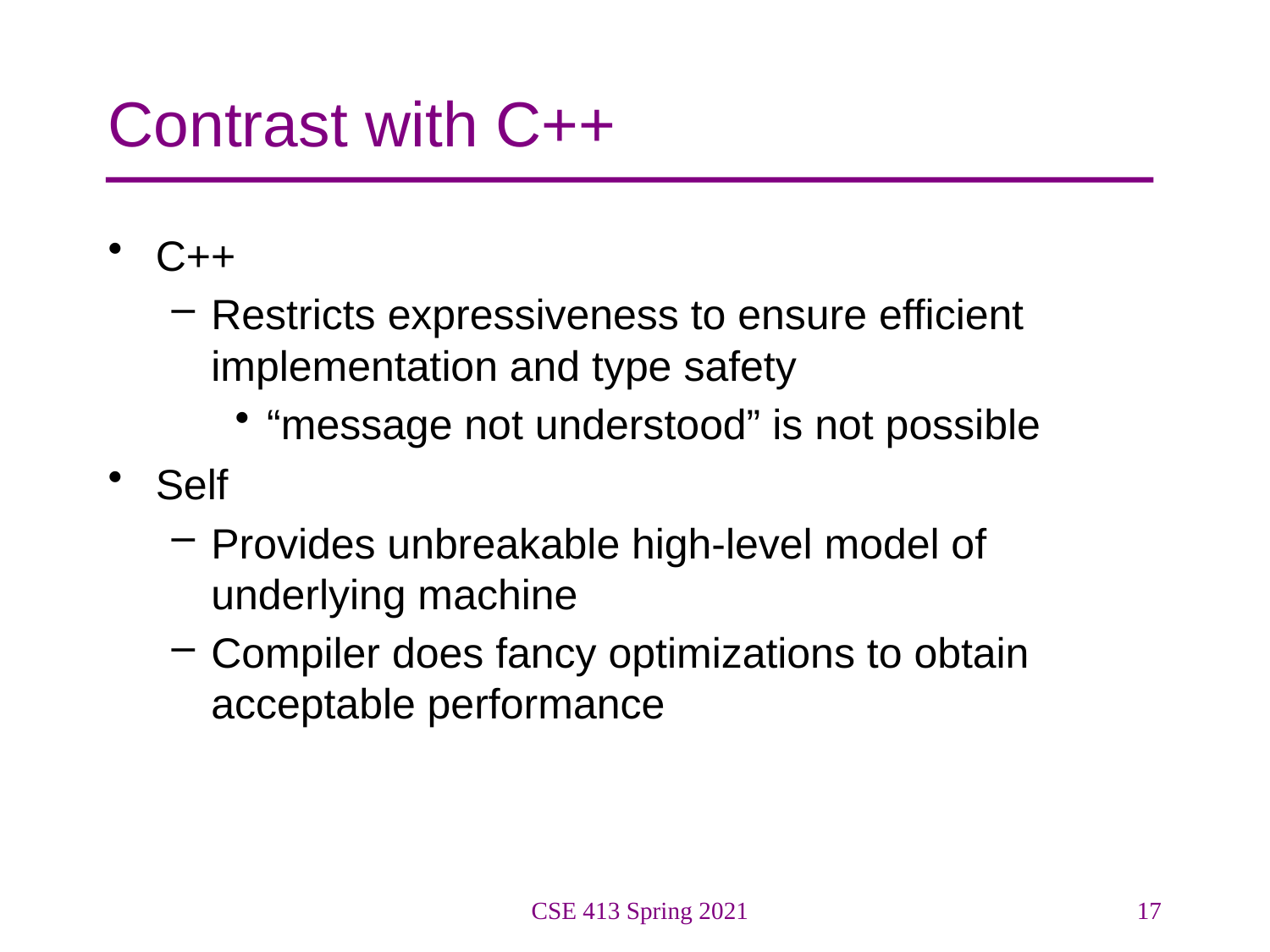

# Contrast with C++
C++
Restricts expressiveness to ensure efficient implementation and type safety
“message not understood” is not possible
Self
Provides unbreakable high-level model of underlying machine
Compiler does fancy optimizations to obtain acceptable performance
CSE 413 Spring 2021
17